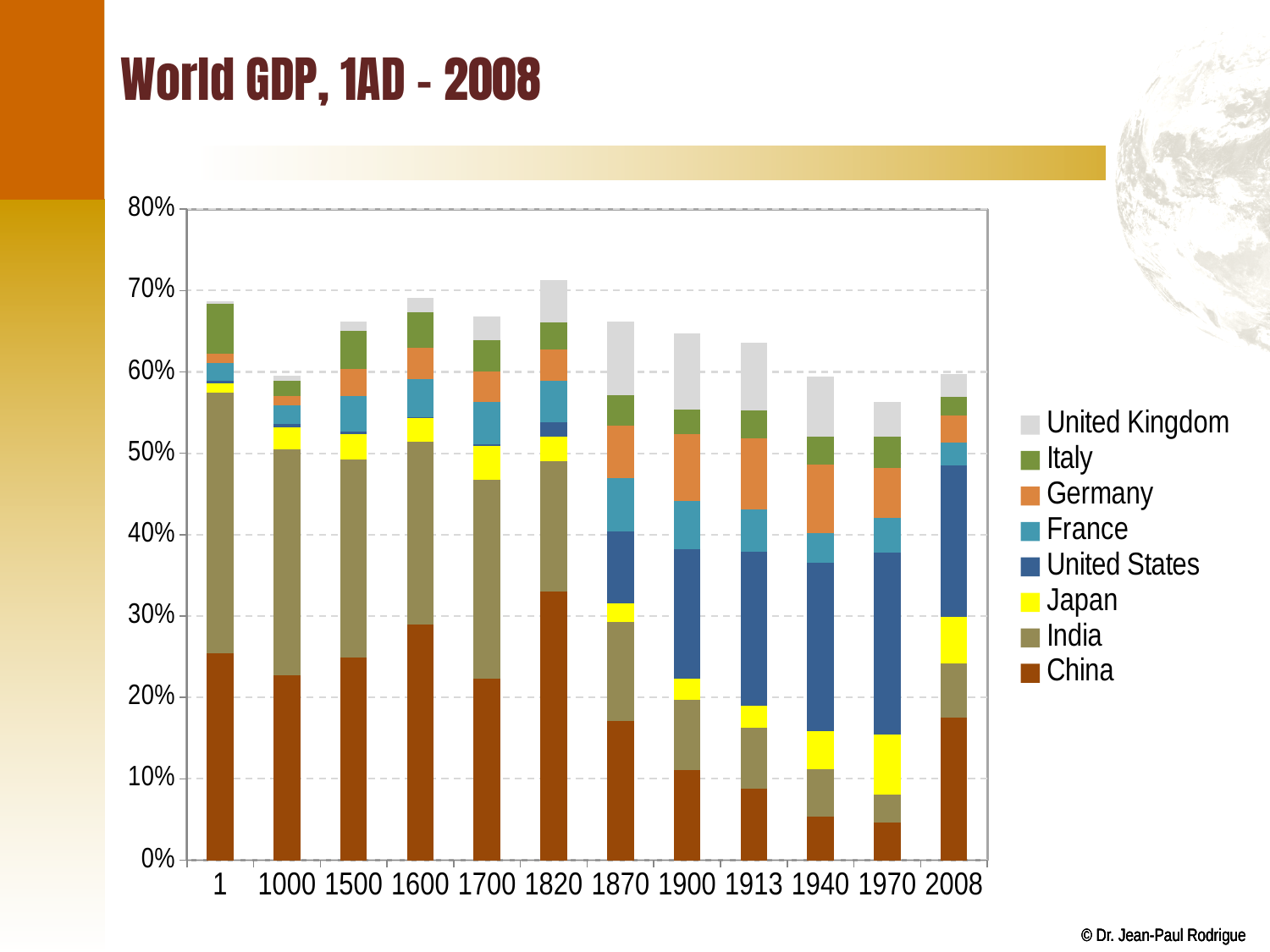

# World GDP, 1AD - 2008

### Chart

| Category | China | India | Japan | United States | France | Germany | Italy | United Kingdom |
|---|---|---|---|---|---|---|---|---|
| 1 | 0.25445437467979737 | 0.3202026527010873 | 0.011384983207149769 | 0.002580596193620615 | 0.022447391890096965 | 0.011622170357298726 | 0.06143147188857897 | 0.0030359955219066057 |
| 1000 | 0.22683321232921919 | 0.27844696719688483 | 0.026301894264404994 | 0.0042901458649594075 | 0.022795525047851626 | 0.01183915253118606 | 0.018563131146458984 | 0.0066002244076298604 |
| 1500 | 0.24887142045980806 | 0.2436362611297474 | 0.031008251416513314 | 0.003221636510806578 | 0.04394312200740171 | 0.03324728879152388 | 0.04651237712476995 | 0.011336133472400641 |
| 1600 | 0.2897291032884254 | 0.22408735332464147 | 0.0290332705586943 | 0.0018108068955526582 | 0.04695724081317302 | 0.038195953450190744 | 0.04348954560818967 | 0.0181291950359747 |
| 1700 | 0.22314570767912295 | 0.24457092961208218 | 0.04147599566644568 | 0.0014202631394552875 | 0.05265753601862782 | 0.03678670180942064 | 0.03942779834958417 | 0.028860717192460483 |
| 1820 | 0.3296314443596253 | 0.16065855921354485 | 0.02990475295089357 | 0.018093680506669197 | 0.05114334238209618 | 0.03867185348329306 | 0.032494508305529995 | 0.052244997777943766 |
| 1870 | 0.17098567170021695 | 0.12154995978849299 | 0.022883098774552597 | 0.08865049261008301 | 0.06497348376951635 | 0.06501756570322857 | 0.03768101020592849 | 0.09027764827794804 |
| 1900 | 0.11063246406447001 | 0.08644844293120431 | 0.0263809088104446 | 0.15847782354511442 | 0.05920597684649679 | 0.08232501255792964 | 0.03048542517866962 | 0.09374838524753551 |
| 1913 | 0.08833305847519199 | 0.07472661145043581 | 0.026215890415576013 | 0.18929641509611553 | 0.05286460846379303 | 0.08683334548601572 | 0.0349361049518109 | 0.08218163752202769 |
| 1940 | 0.05330272572371777 | 0.05895614607078957 | 0.04657954876577536 | 0.20648970702156808 | 0.03680750497936297 | 0.08379277321644639 | 0.034518771307579535 | 0.07343287676587489 |
| 1970 | 0.046269051379624025 | 0.03411201770826531 | 0.07363114878942449 | 0.22387864019025952 | 0.04303294843559741 | 0.06124558005786312 | 0.03788379056136199 | 0.04351435398040446 |
| 2008 | 0.17477351905439514 | 0.06699861409561575 | 0.056973058878032466 | 0.18607815935732647 | 0.027927253409021694 | 0.0336133555316065 | 0.02271035186904837 | 0.028386252699541443 |